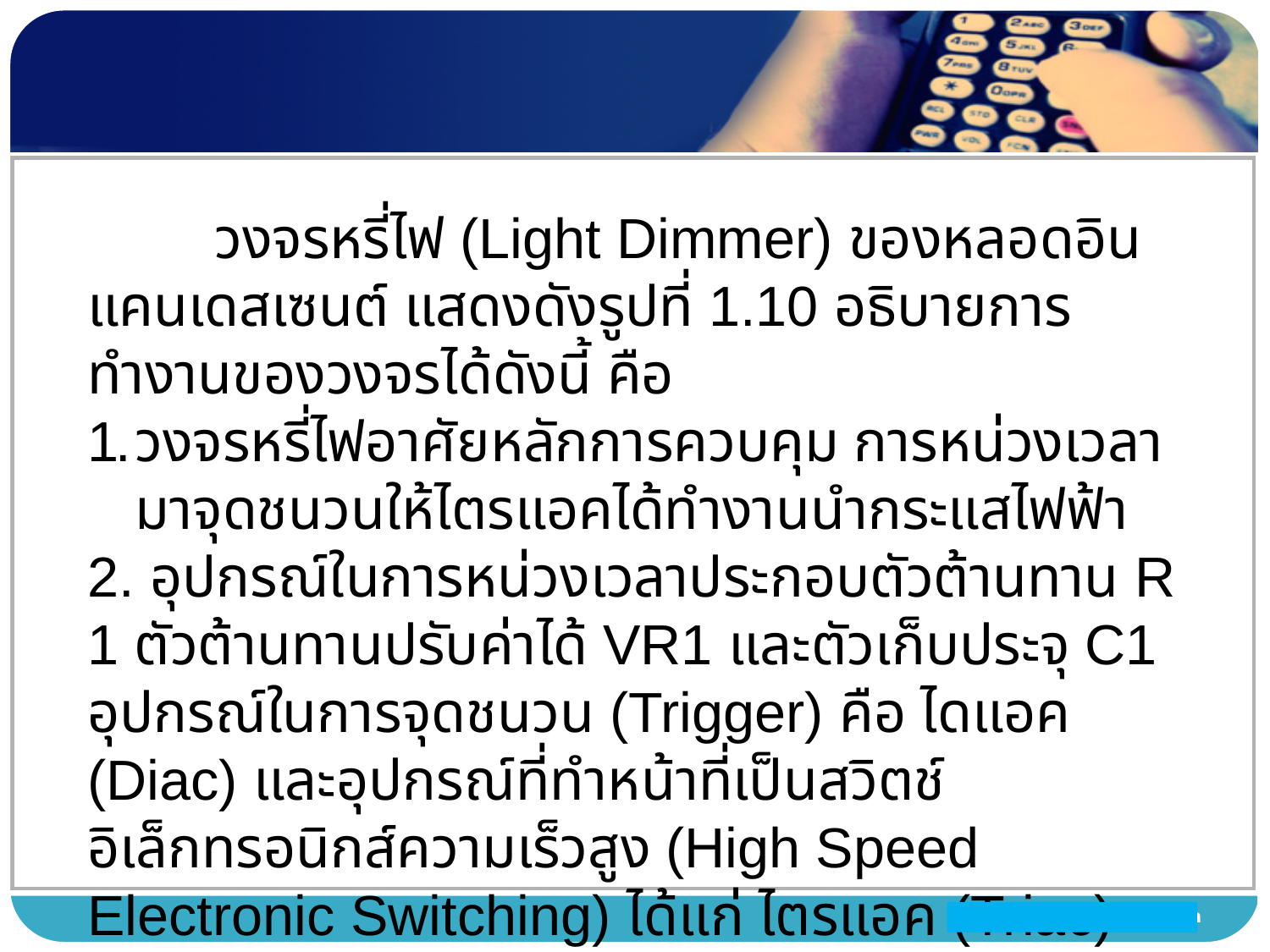

วงจรหรี่ไฟ (Light Dimmer) ของหลอดอินแคนเดสเซนต์ แสดงดังรูปที่ 1.10 อธิบายการทำงานของวงจรได้ดังนี้ คือ
วงจรหรี่ไฟอาศัยหลักการควบคุม การหน่วงเวลามาจุดชนวนให้ไตรแอคได้ทำงานนำกระแสไฟฟ้า
2. อุปกรณ์ในการหน่วงเวลาประกอบตัวต้านทาน R 1 ตัวต้านทานปรับค่าได้ VR1 และตัวเก็บประจุ C1 อุปกรณ์ในการจุดชนวน (Trigger) คือ ไดแอค (Diac) และอุปกรณ์ที่ทำหน้าที่เป็นสวิตช์ อิเล็กทรอนิกส์ความเร็วสูง (High Speed Electronic Switching) ได้แก่ ไตรแอค (Triac)